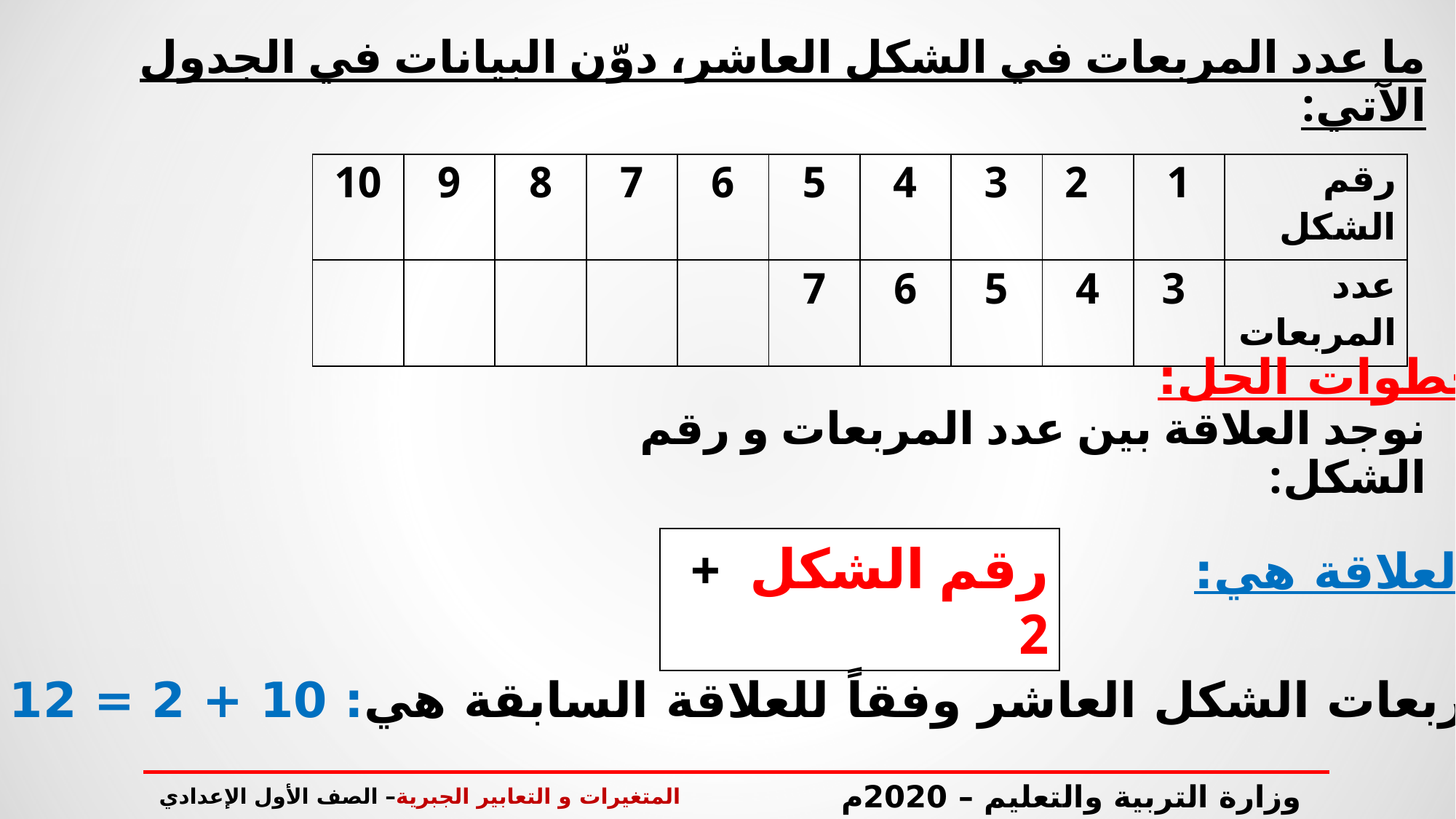

ما عدد المربعات في الشكل العاشر، دوّن البيانات في الجدول الآتي:
| 10 | 9 | 8 | 7 | 6 | 5 | 4 | 3 | 2 | 1 | رقم الشكل |
| --- | --- | --- | --- | --- | --- | --- | --- | --- | --- | --- |
|  |  |  |  |  | 7 | 6 | 5 | 4 | 3 | عدد المربعات |
خطوات الحل:
# نوجد العلاقة بين عدد المربعات و رقم الشكل:
رقم الشكل  +  2
العلاقة هي:
لذا، عدد مربعات الشكل العاشر وفقاً للعلاقة السابقة هي: 10 + 2 = 12 مربع
المتغيرات و التعابير الجبرية– الصف الأول الإعدادي
وزارة التربية والتعليم – 2020م